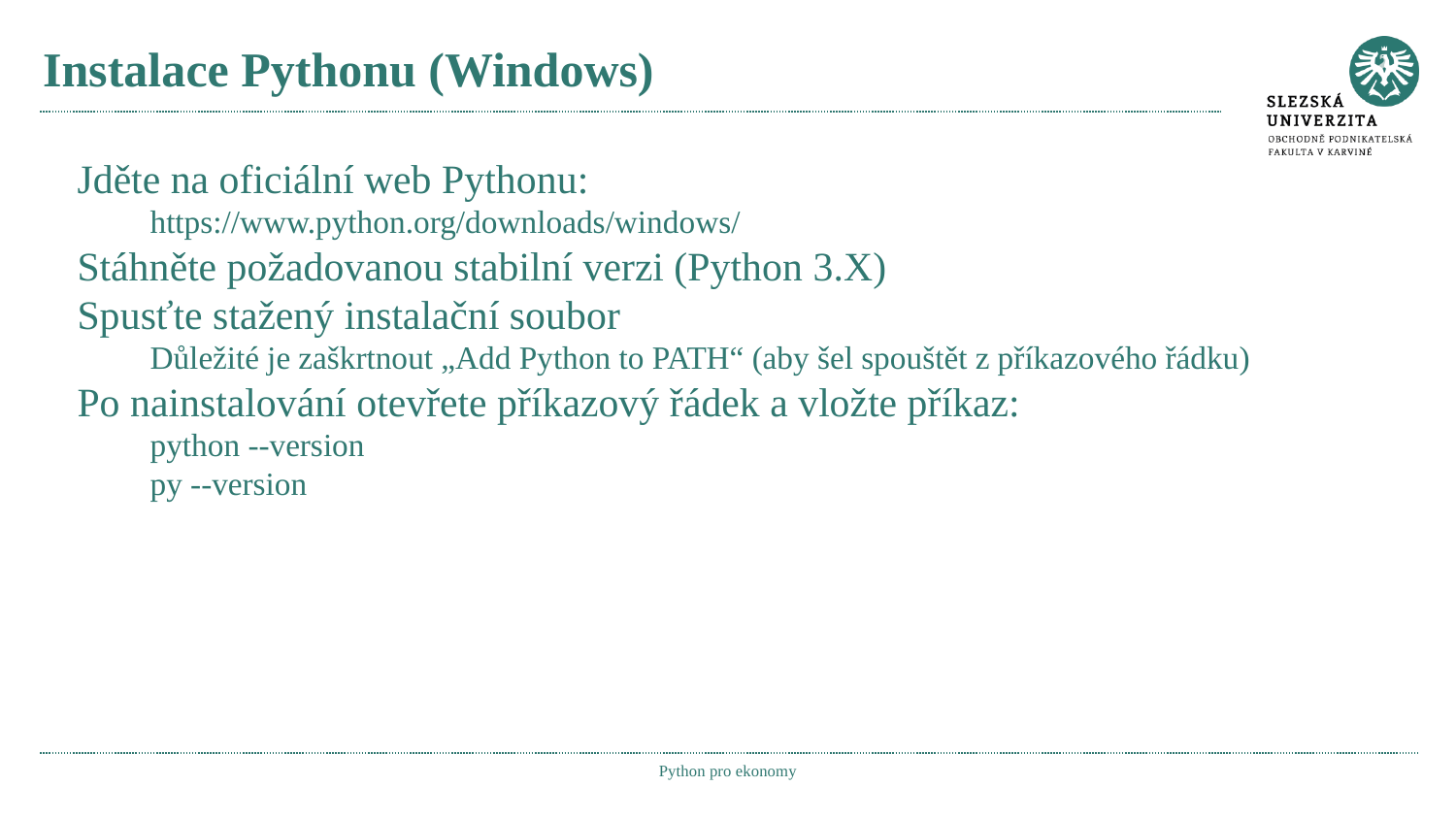

# Instalace Pythonu (Windows)
Jděte na oficiální web Pythonu:
https://www.python.org/downloads/windows/
Stáhněte požadovanou stabilní verzi (Python 3.X)
Spusťte stažený instalační soubor
Důležité je zaškrtnout „Add Python to PATH“ (aby šel spouštět z příkazového řádku)
Po nainstalování otevřete příkazový řádek a vložte příkaz:
python --version
py --version
Python pro ekonomy